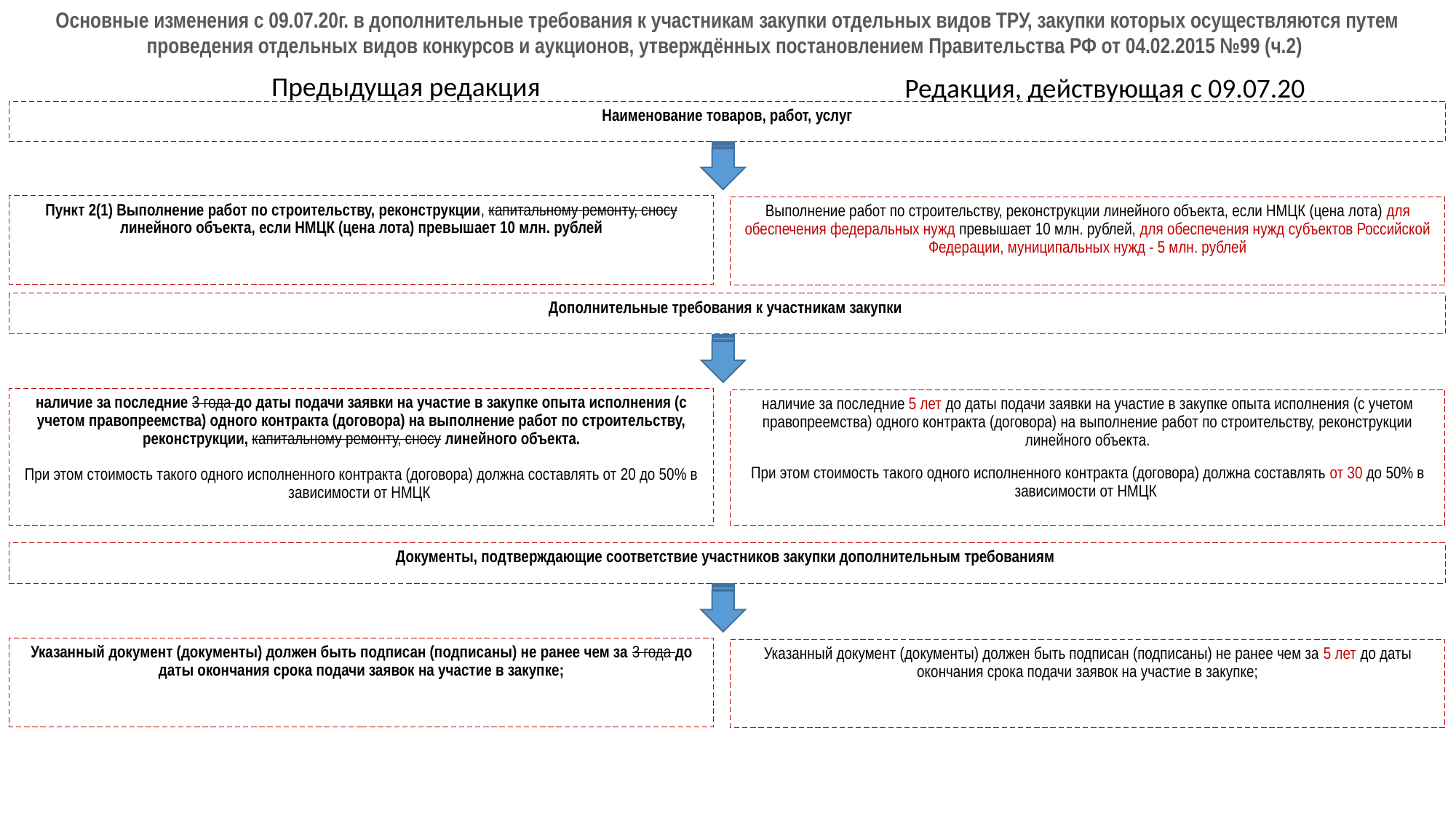

# Основные изменения с 09.07.20г. в дополнительные требования к участникам закупки отдельных видов ТРУ, закупки которых осуществляются путем проведения отдельных видов конкурсов и аукционов, утверждённых постановлением Правительства РФ от 04.02.2015 №99 (ч.2)
Предыдущая редакция
Редакция, действующая с 09.07.20
Наименование товаров, работ, услуг

Пункт 2(1) Выполнение работ по строительству, реконструкции, капитальному ремонту, сносу линейного объекта, если НМЦК (цена лота) превышает 10 млн. рублей

Выполнение работ по строительству, реконструкции линейного объекта, если НМЦК (цена лота) для обеспечения федеральных нужд превышает 10 млн. рублей, для обеспечения нужд субъектов Российской Федерации, муниципальных нужд - 5 млн. рублей

Дополнительные требования к участникам закупки

наличие за последние 3 года до даты подачи заявки на участие в закупке опыта исполнения (с учетом правопреемства) одного контракта (договора) на выполнение работ по строительству, реконструкции, капитальному ремонту, сносу линейного объекта.

При этом стоимость такого одного исполненного контракта (договора) должна составлять от 20 до 50% в зависимости от НМЦК

наличие за последние 5 лет до даты подачи заявки на участие в закупке опыта исполнения (с учетом правопреемства) одного контракта (договора) на выполнение работ по строительству, реконструкции линейного объекта.
При этом стоимость такого одного исполненного контракта (договора) должна составлять от 30 до 50% в зависимости от НМЦК

Документы, подтверждающие соответствие участников закупки дополнительным требованиям

Указанный документ (документы) должен быть подписан (подписаны) не ранее чем за 3 года до даты окончания срока подачи заявок на участие в закупке;

Указанный документ (документы) должен быть подписан (подписаны) не ранее чем за 5 лет до даты окончания срока подачи заявок на участие в закупке;